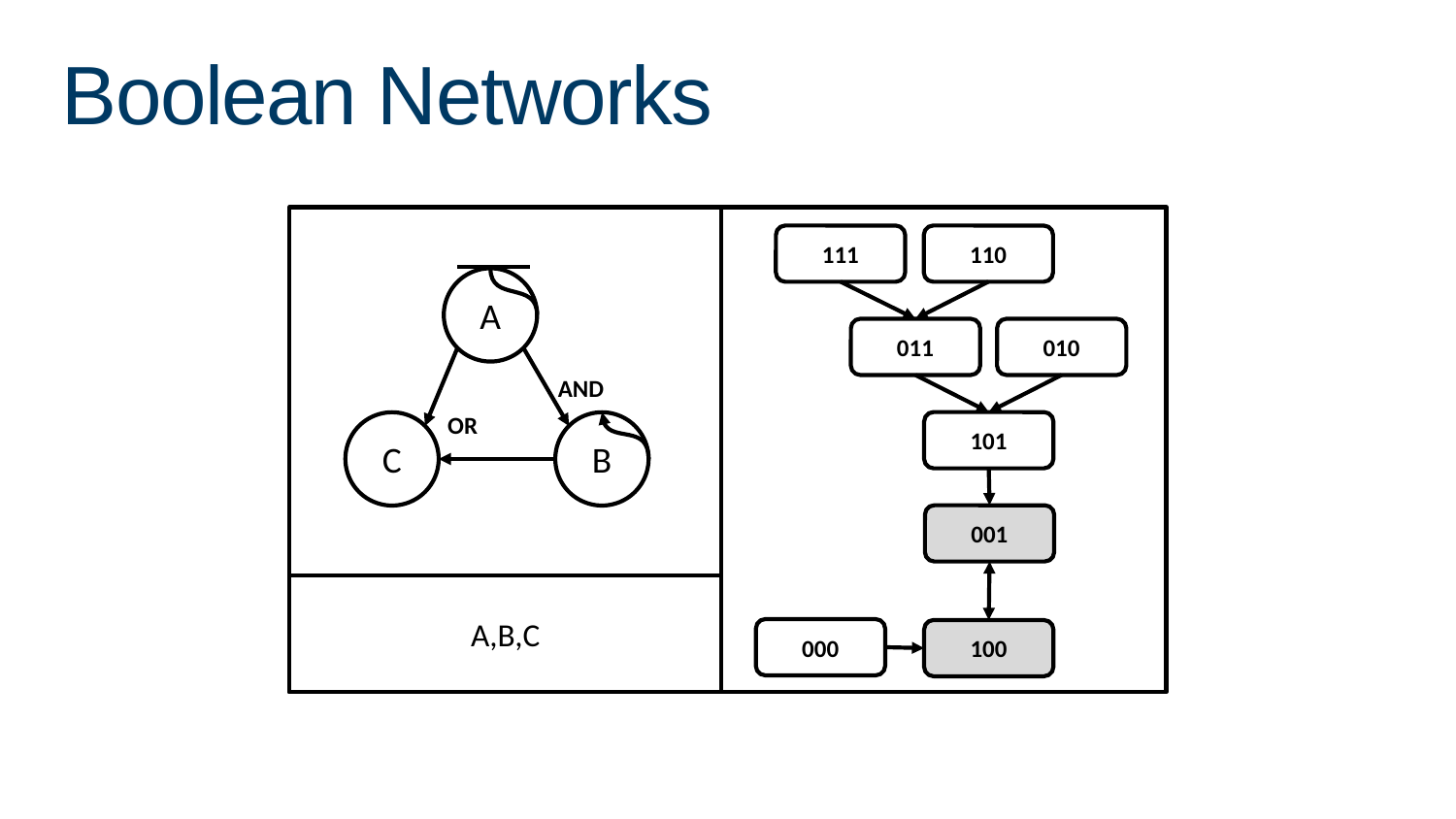

# Boolean Networks

111
110
011
010
101
001
000
100
A
AND
OR
C
B
A,B,C